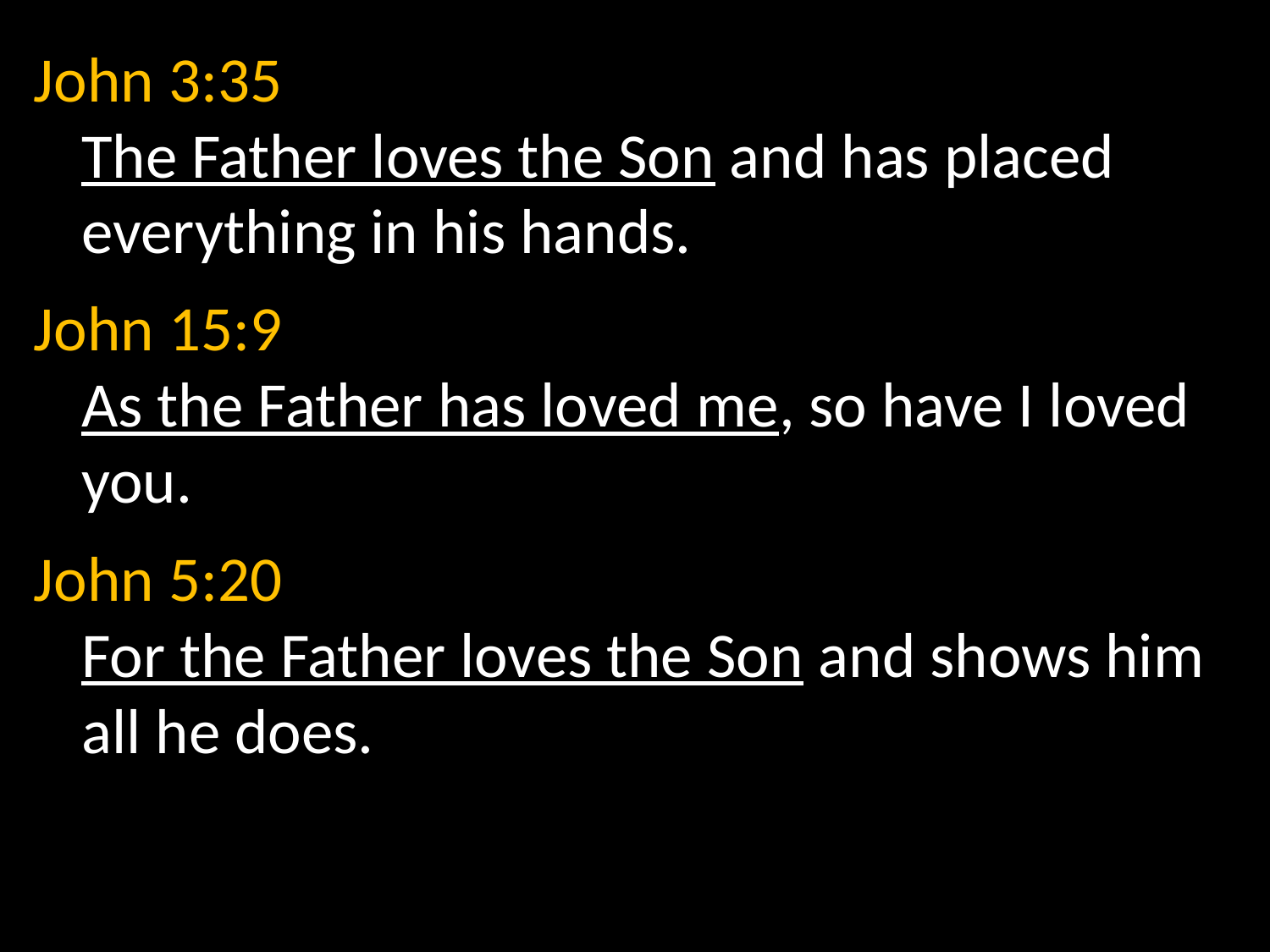

John 3:35
The Father loves the Son and has placed everything in his hands.
John 15:9
As the Father has loved me, so have I loved you.
John 5:20
For the Father loves the Son and shows him all he does.